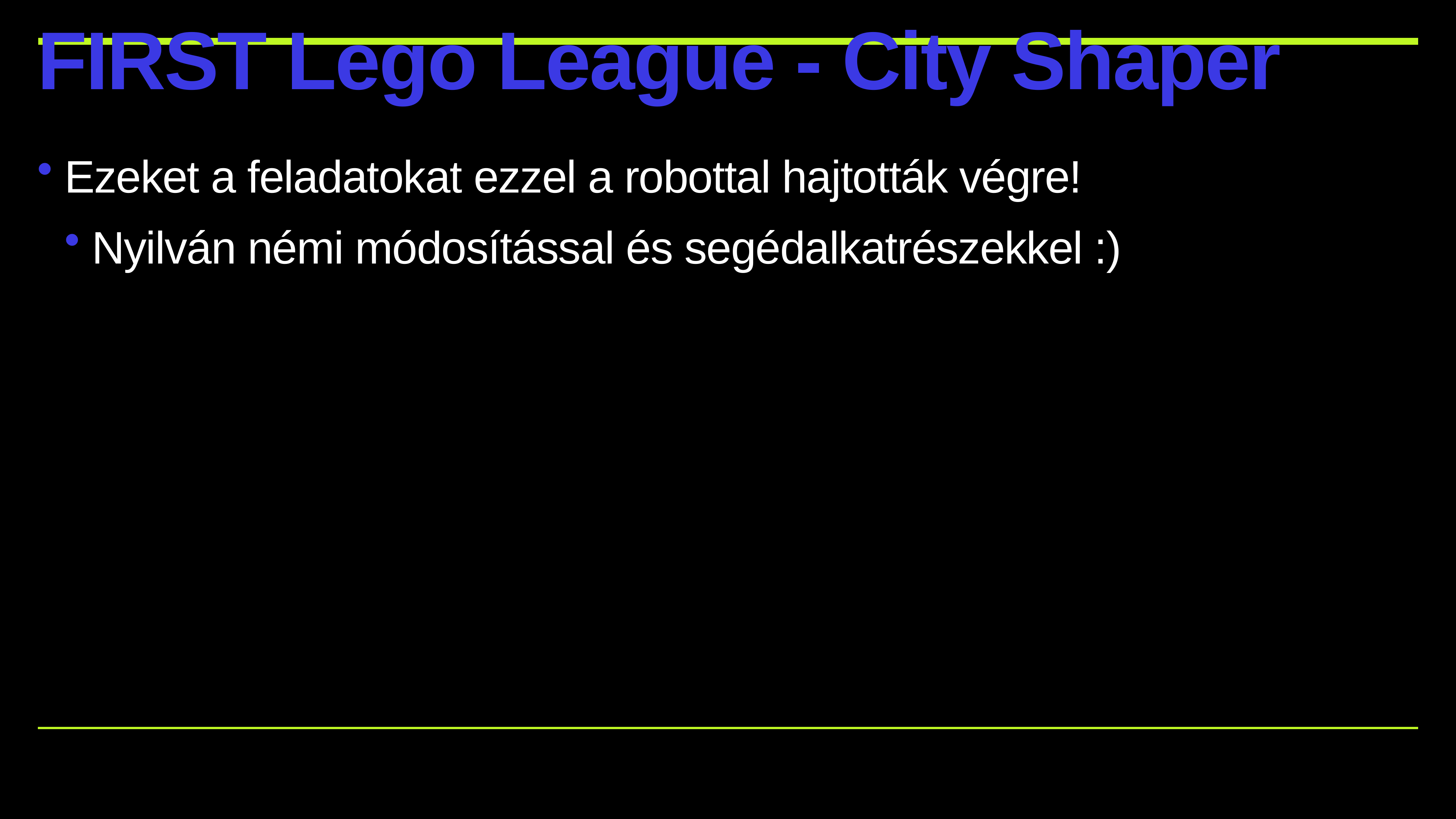

# FIRST Lego League - City Shaper
Ezeket a feladatokat ezzel a robottal hajtották végre!
Nyilván némi módosítással és segédalkatrészekkel :)